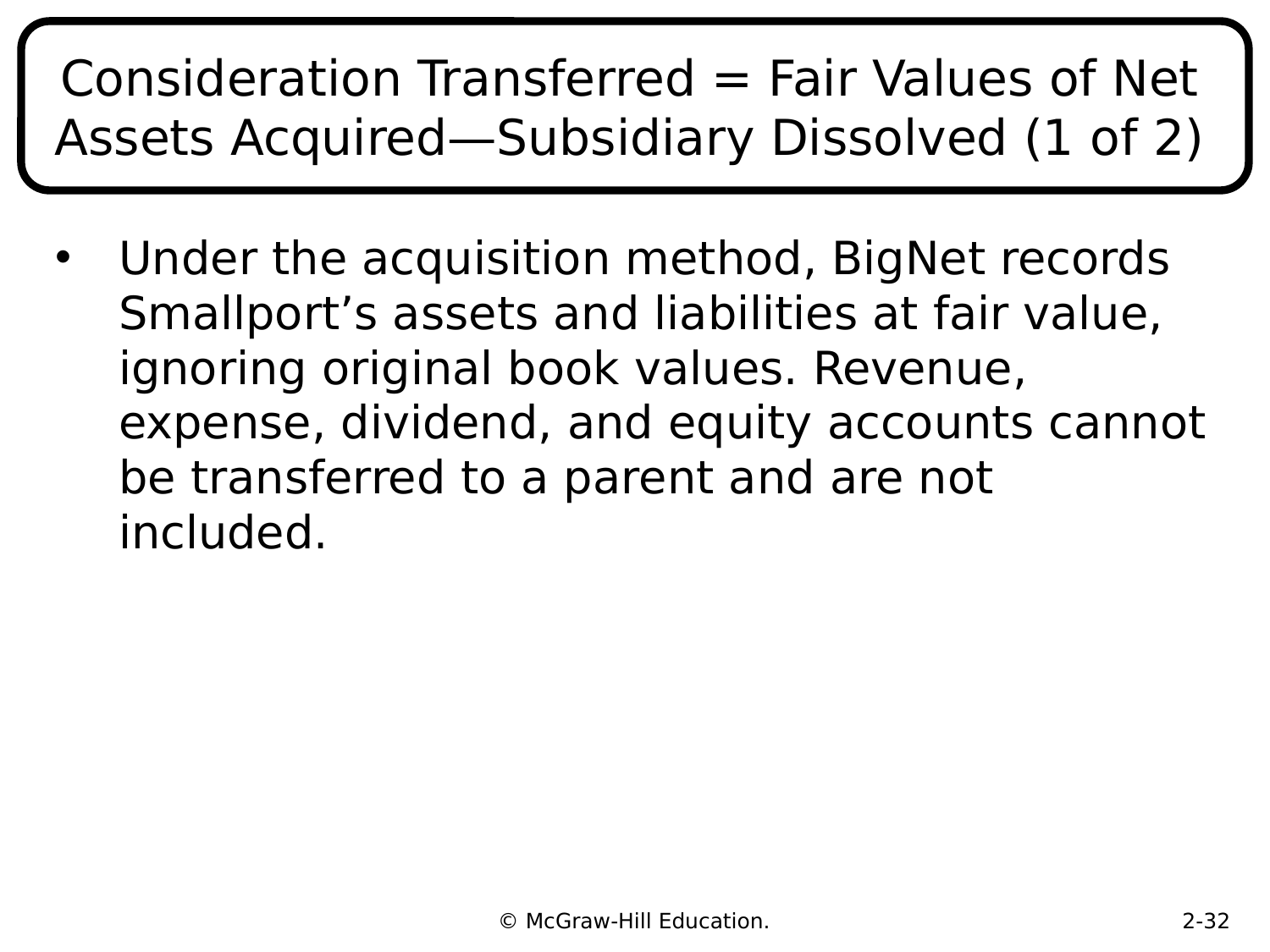

# Consideration Transferred = Fair Values of Net Assets Acquired—Subsidiary Dissolved (1 of 2)
Under the acquisition method, BigNet records Smallport’s assets and liabilities at fair value, ignoring original book values. Revenue, expense, dividend, and equity accounts cannot be transferred to a parent and are not included.